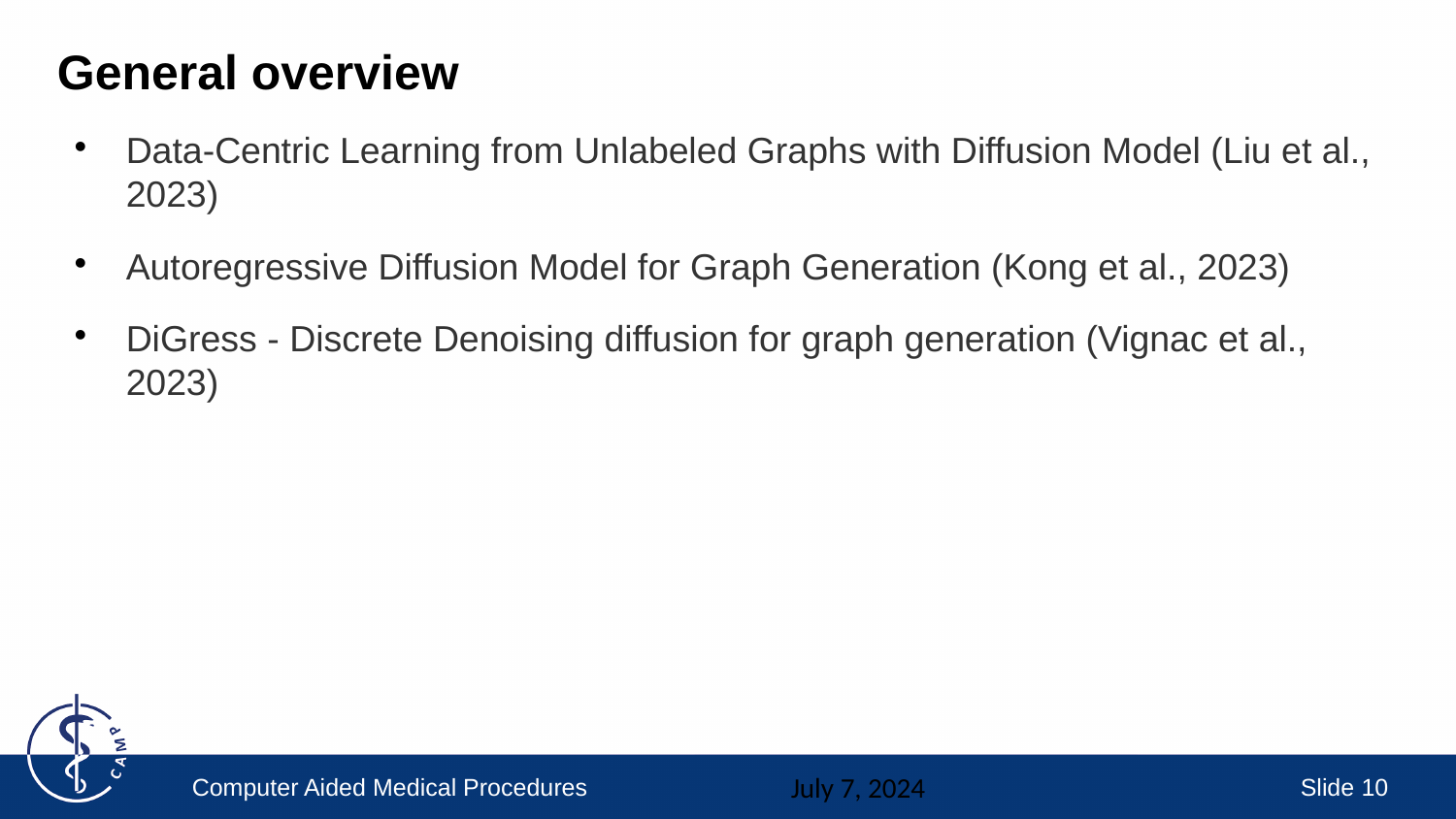

# General overview
Data-Centric Learning from Unlabeled Graphs with Diffusion Model (Liu et al., 2023)
Autoregressive Diffusion Model for Graph Generation (Kong et al., 2023)
DiGress - Discrete Denoising diffusion for graph generation (Vignac et al., 2023)
Computer Aided Medical Procedures
July 7, 2024
Slide 10